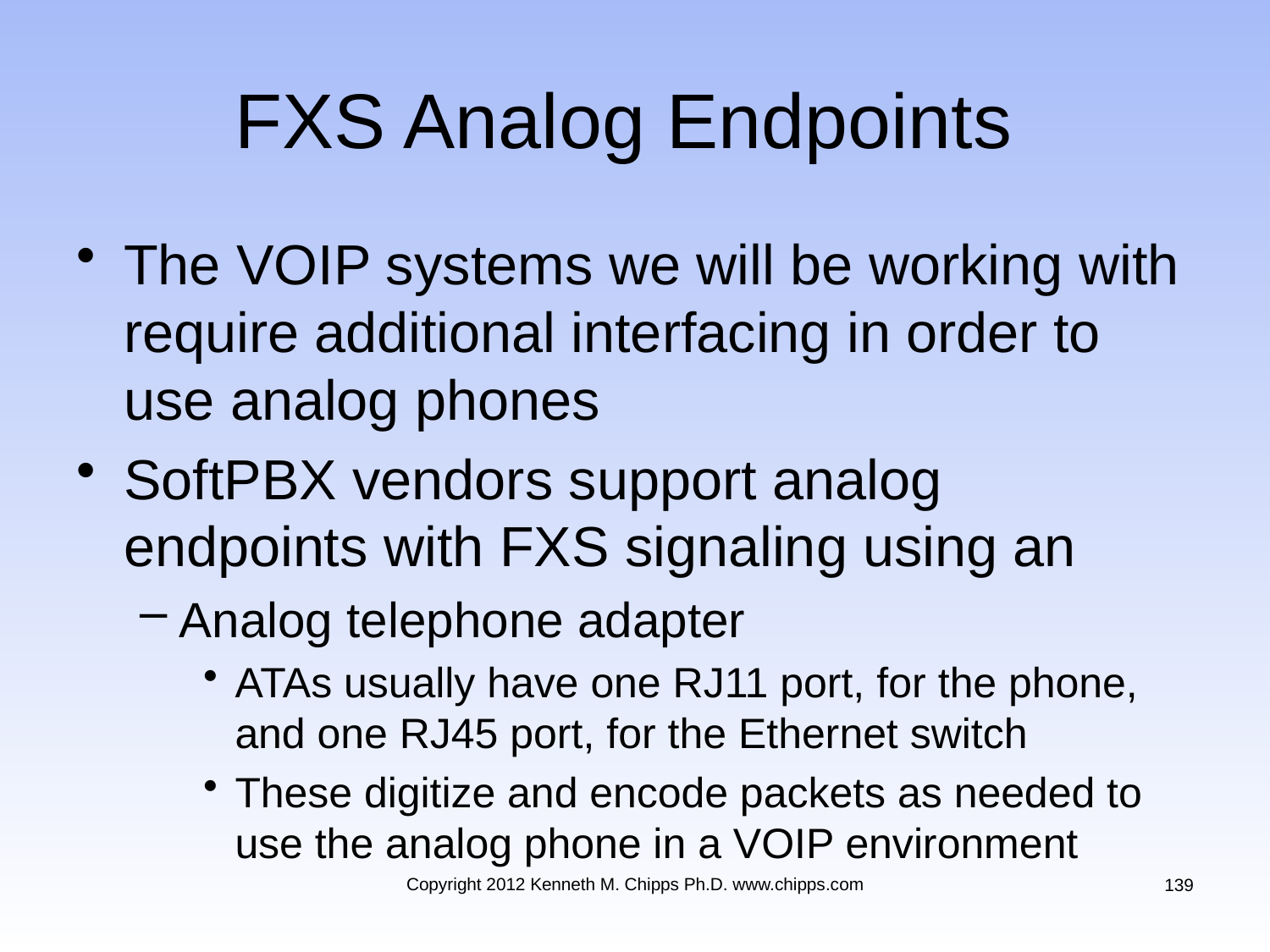

# FXS Analog Endpoints
The VOIP systems we will be working with require additional interfacing in order to use analog phones
SoftPBX vendors support analog endpoints with FXS signaling using an
Analog telephone adapter
ATAs usually have one RJ11 port, for the phone, and one RJ45 port, for the Ethernet switch
These digitize and encode packets as needed to use the analog phone in a VOIP environment
Copyright 2012 Kenneth M. Chipps Ph.D. www.chipps.com
139